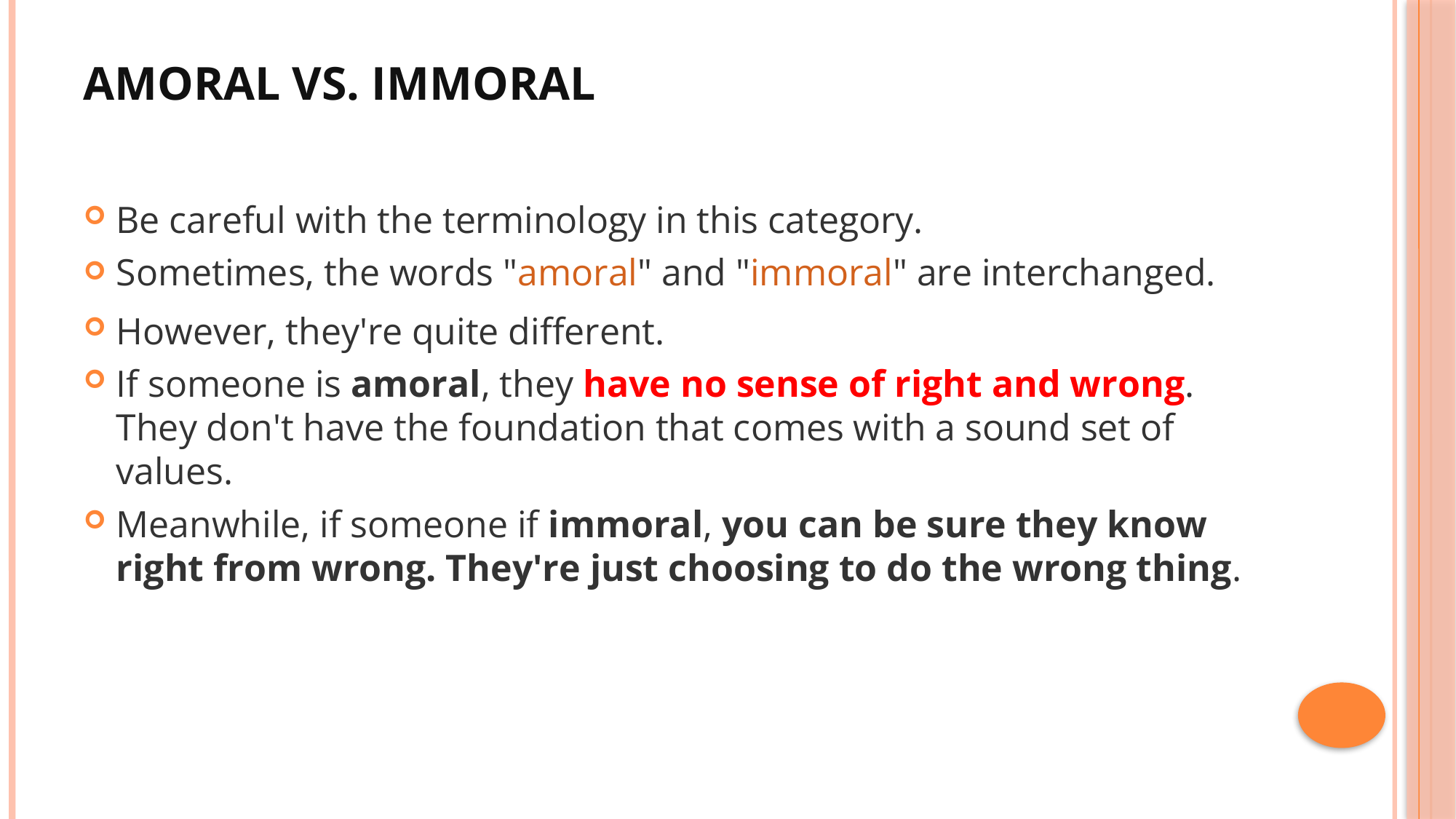

# Amoral vs. Immoral
Be careful with the terminology in this category.
Sometimes, the words "amoral" and "immoral" are interchanged.
However, they're quite different.
If someone is amoral, they have no sense of right and wrong. They don't have the foundation that comes with a sound set of values.
Meanwhile, if someone if immoral, you can be sure they know right from wrong. They're just choosing to do the wrong thing.